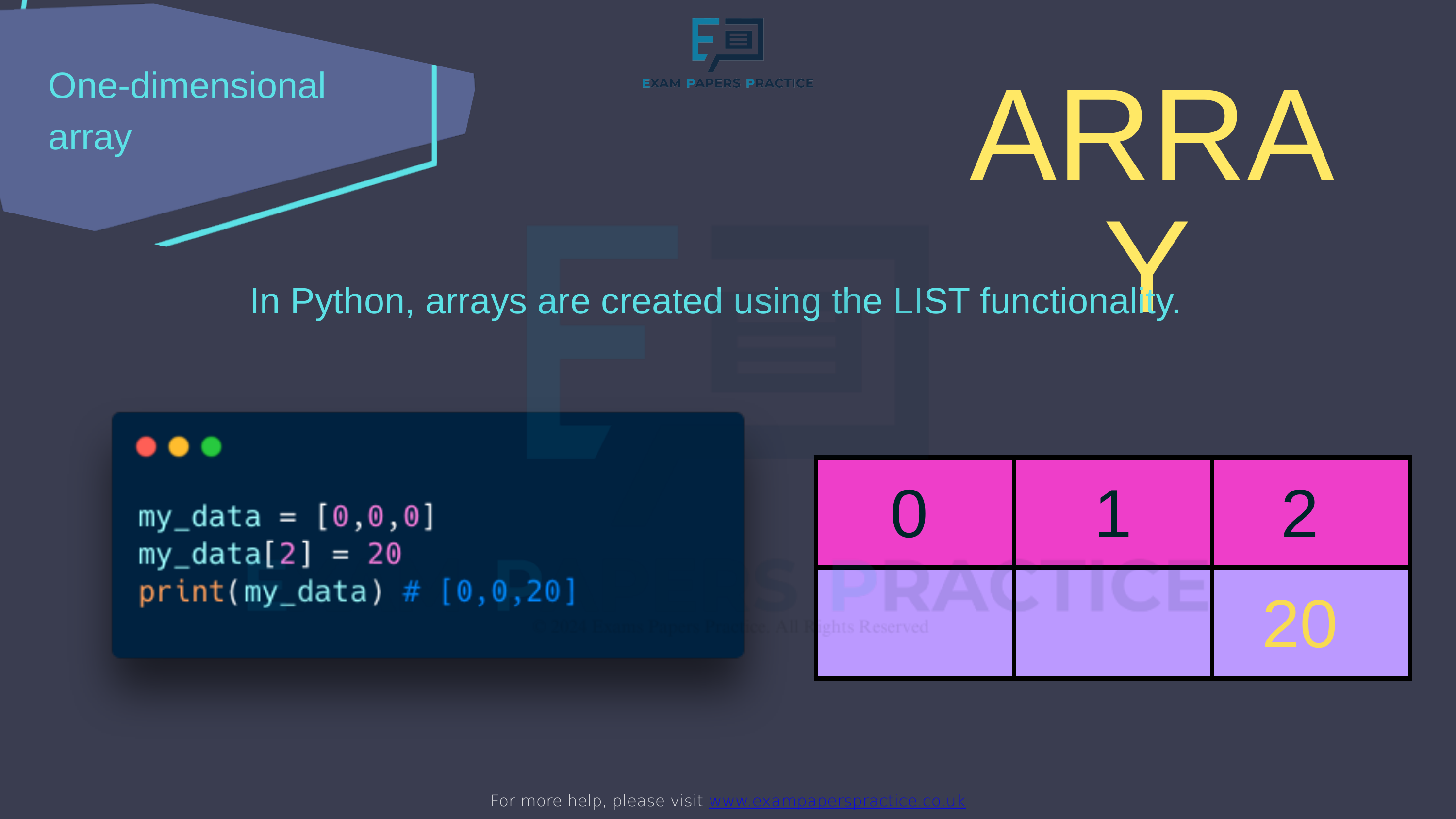

For more help, please visit www.exampaperspractice.co.uk

One-dimensional array
ARRAY
In Python, arrays are created using the LIST functionality.

0
1
2
|  |  |  |
| --- | --- | --- |
|  |  |  |
20